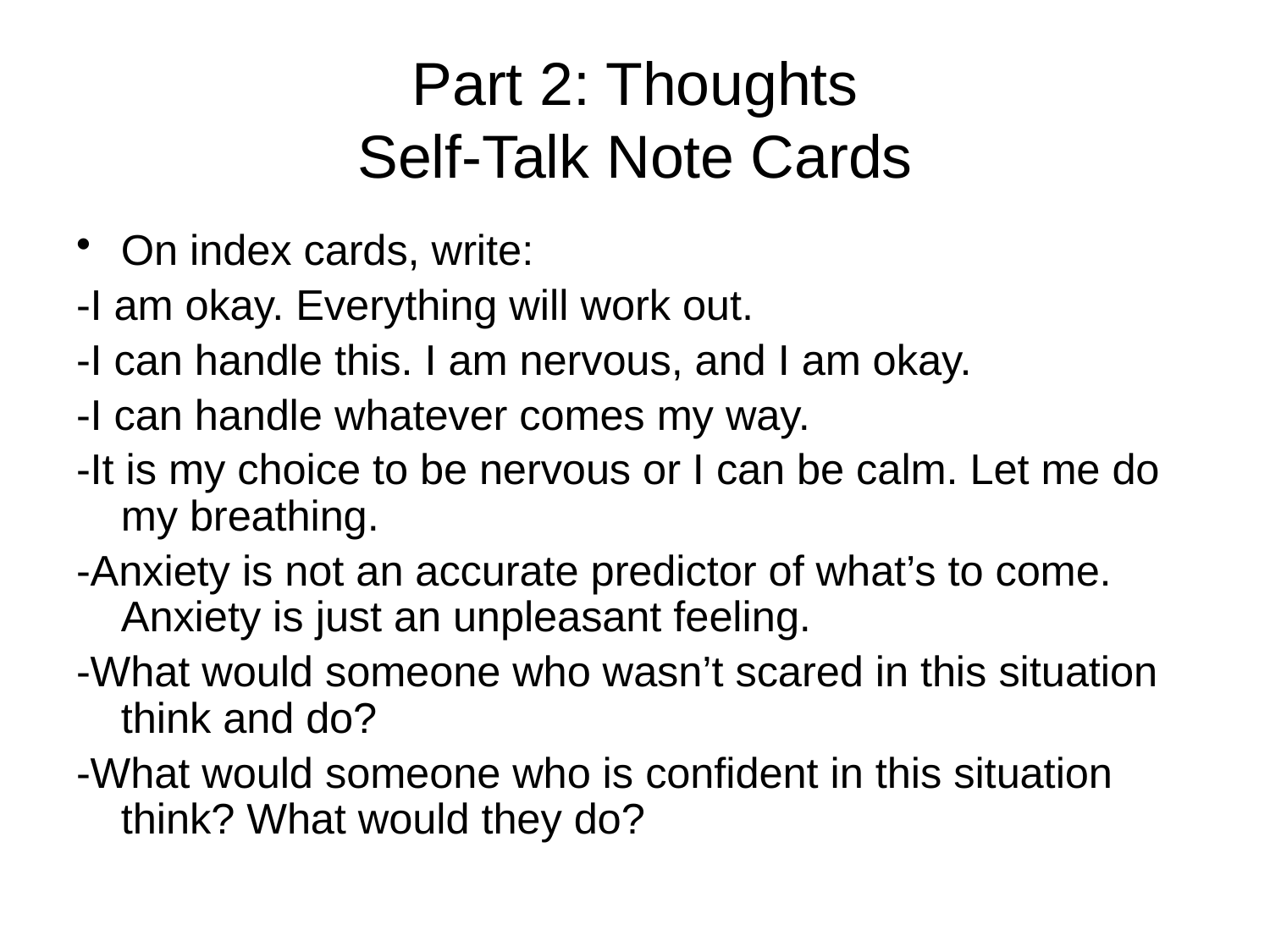

# Part 2: Thoughts Self-Talk Note Cards
On index cards, write:
-I am okay. Everything will work out.
-I can handle this. I am nervous, and I am okay.
-I can handle whatever comes my way.
-It is my choice to be nervous or I can be calm. Let me do my breathing.
-Anxiety is not an accurate predictor of what’s to come. Anxiety is just an unpleasant feeling.
-What would someone who wasn’t scared in this situation think and do?
-What would someone who is confident in this situation think? What would they do?